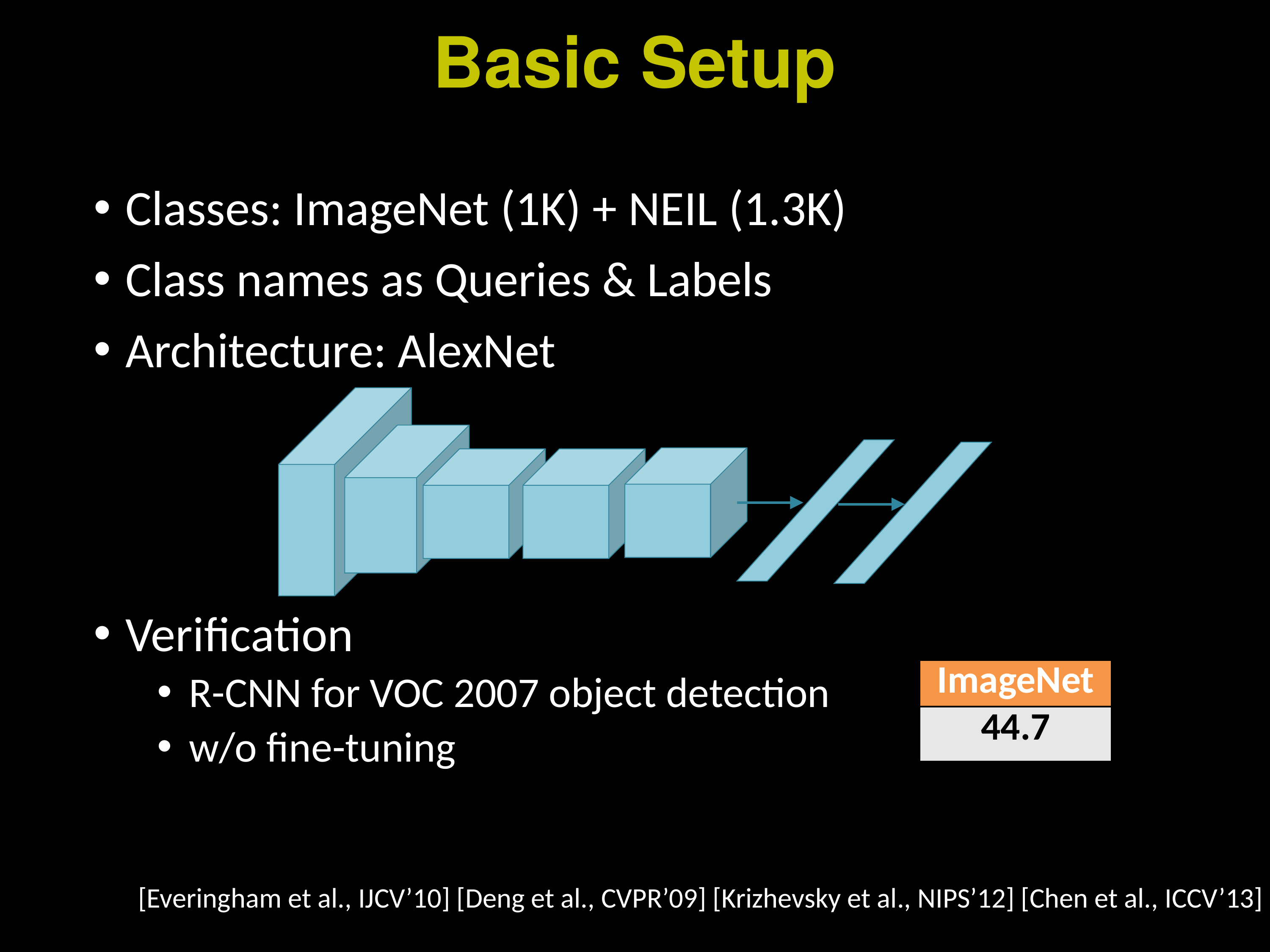

# Basic Setup
Classes: ImageNet (1K) + NEIL (1.3K)
Class names as Queries & Labels
Architecture: AlexNet

Verification
R-CNN for VOC 2007 object detection
w/o fine-tuning

| ImageNet |
| --- |
| 44.7 |
[Everingham et al., IJCV’10] [Deng et al., CVPR’09] [Krizhevsky et al., NIPS’12] [Chen et al., ICCV’13]